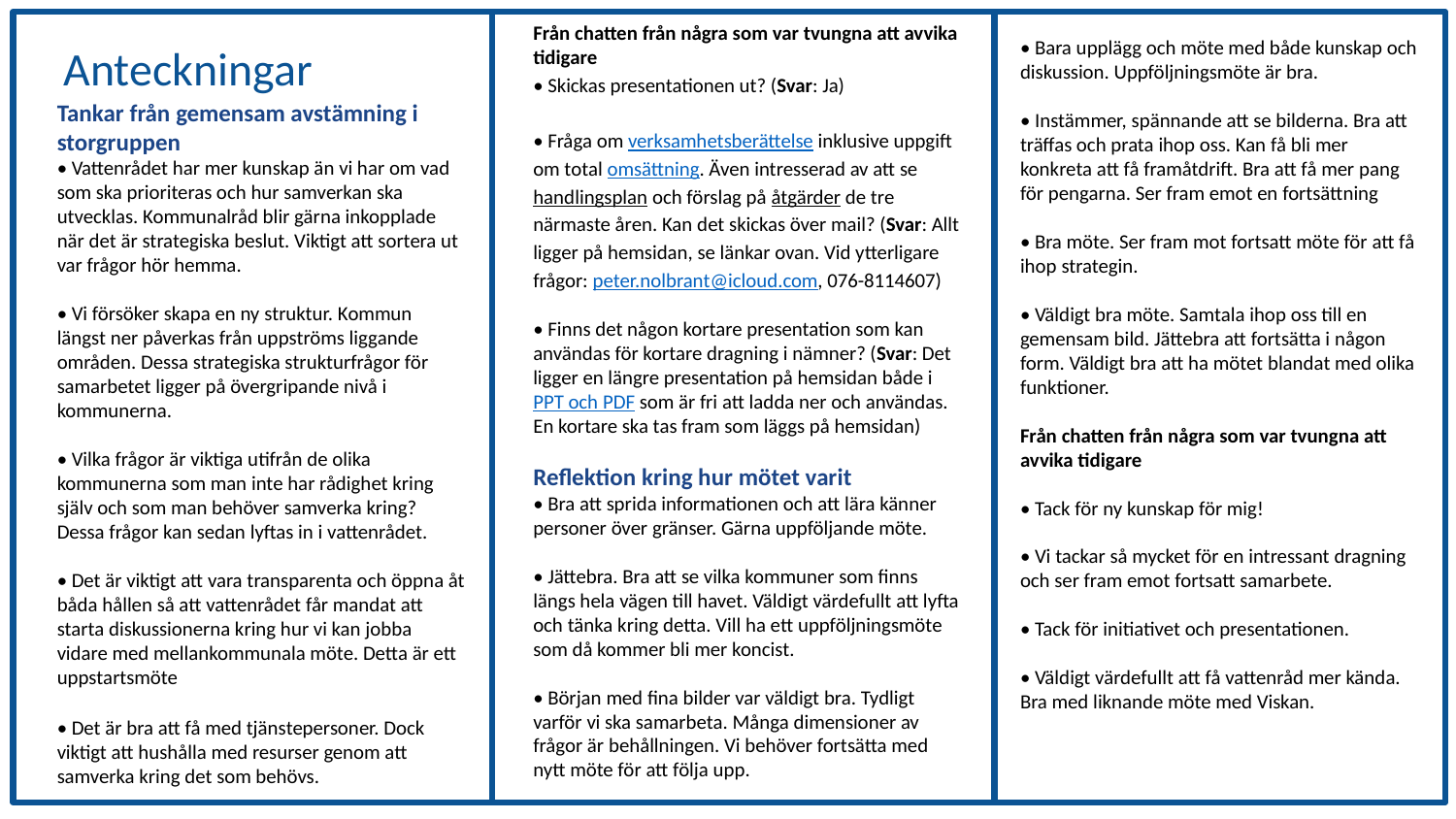

Från chatten från några som var tvungna att avvika tidigare
• Skickas presentationen ut? (Svar: Ja)

• Fråga om verksamhetsberättelse inklusive uppgift om total omsättning. Även intresserad av att se handlingsplan och förslag på åtgärder de tre närmaste åren. Kan det skickas över mail? (Svar: Allt ligger på hemsidan, se länkar ovan. Vid ytterligare frågor: peter.nolbrant@icloud.com, 076-8114607)

• Finns det någon kortare presentation som kan användas för kortare dragning i nämner? (Svar: Det ligger en längre presentation på hemsidan både i PPT och PDF som är fri att ladda ner och användas. En kortare ska tas fram som läggs på hemsidan)

Reflektion kring hur mötet varit
• Bra att sprida informationen och att lära känner personer över gränser. Gärna uppföljande möte.

• Jättebra. Bra att se vilka kommuner som finns längs hela vägen till havet. Väldigt värdefullt att lyfta och tänka kring detta. Vill ha ett uppföljningsmöte som då kommer bli mer koncist.

• Början med fina bilder var väldigt bra. Tydligt varför vi ska samarbeta. Många dimensioner av frågor är behållningen. Vi behöver fortsätta med nytt möte för att följa upp.

• Bara upplägg och möte med både kunskap och diskussion. Uppföljningsmöte är bra.

• Instämmer, spännande att se bilderna. Bra att träffas och prata ihop oss. Kan få bli mer konkreta att få framåtdrift. Bra att få mer pang för pengarna. Ser fram emot en fortsättning

• Bra möte. Ser fram mot fortsatt möte för att få ihop strategin.

• Väldigt bra möte. Samtala ihop oss till en gemensam bild. Jättebra att fortsätta i någon form. Väldigt bra att ha mötet blandat med olika funktioner.

Från chatten från några som var tvungna att avvika tidigare

• Tack för ny kunskap för mig!

• Vi tackar så mycket för en intressant dragning och ser fram emot fortsatt samarbete.

• Tack för initiativet och presentationen.

• Väldigt värdefullt att få vattenråd mer kända. Bra med liknande möte med Viskan.

Tankar från gemensam avstämning i storgruppen
• Vattenrådet har mer kunskap än vi har om vad som ska prioriteras och hur samverkan ska utvecklas. Kommunalråd blir gärna inkopplade när det är strategiska beslut. Viktigt att sortera ut var frågor hör hemma.

• Vi försöker skapa en ny struktur. Kommun längst ner påverkas från uppströms liggande områden. Dessa strategiska strukturfrågor för samarbetet ligger på övergripande nivå i kommunerna.

• Vilka frågor är viktiga utifrån de olika kommunerna som man inte har rådighet kring själv och som man behöver samverka kring? Dessa frågor kan sedan lyftas in i vattenrådet.

• Det är viktigt att vara transparenta och öppna åt båda hållen så att vattenrådet får mandat att starta diskussionerna kring hur vi kan jobba vidare med mellankommunala möte. Detta är ett uppstartsmöte

• Det är bra att få med tjänstepersoner. Dock viktigt att hushålla med resurser genom att samverka kring det som behövs.